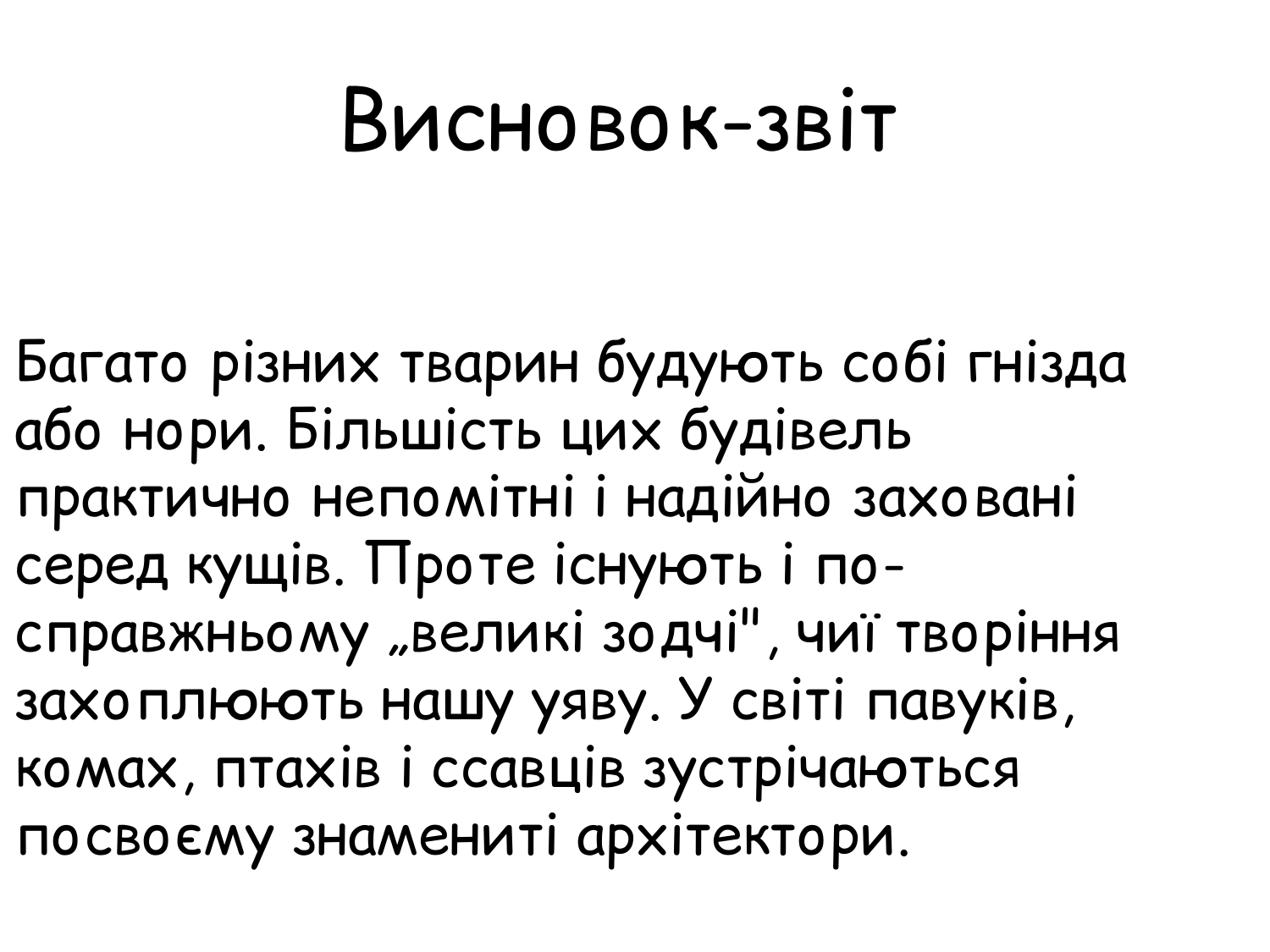

Висновок-звіт
# Багато різних тварин будують собі гнізда або нори. Більшість цих будівель практично непомітні і надійно заховані серед кущів. Проте існують і по-справжньому „великі зодчі", чиї творіння захоплюють нашу уяву. У світі павуків, комах, птахів і ссавців зустрічаються посвоєму знамениті архітектори.